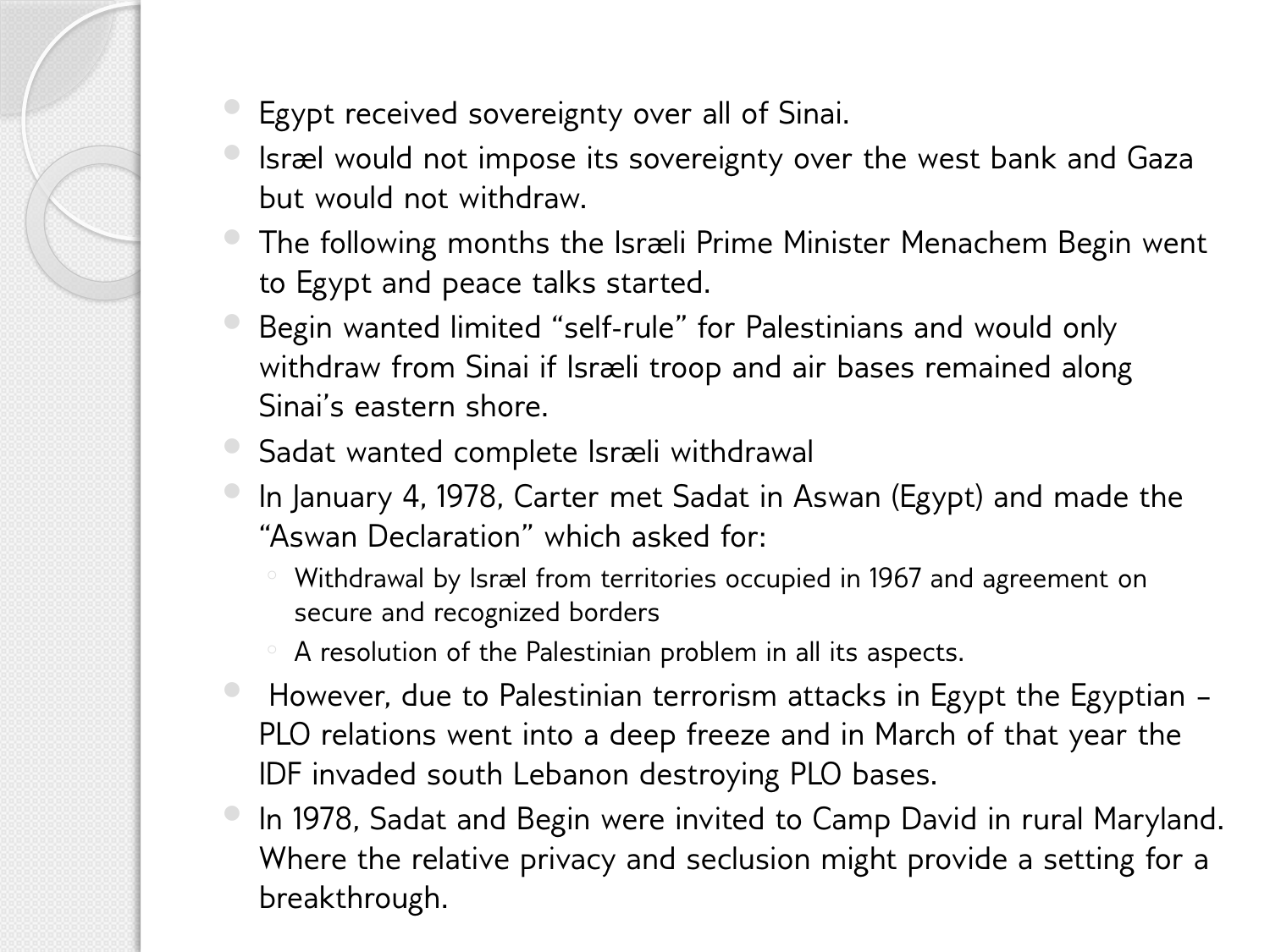

Egypt received sovereignty over all of Sinai.
Israel would not impose its sovereignty over the west bank and Gaza but would not withdraw.
The following months the Israeli Prime Minister Menachem Begin went to Egypt and peace talks started.
Begin wanted limited “self-rule” for Palestinians and would only withdraw from Sinai if Israeli troop and air bases remained along Sinai’s eastern shore.
Sadat wanted complete Israeli withdrawal
In January 4, 1978, Carter met Sadat in Aswan (Egypt) and made the “Aswan Declaration” which asked for:
Withdrawal by Israel from territories occupied in 1967 and agreement on secure and recognized borders
A resolution of the Palestinian problem in all its aspects.
 However, due to Palestinian terrorism attacks in Egypt the Egyptian – PLO relations went into a deep freeze and in March of that year the IDF invaded south Lebanon destroying PLO bases.
In 1978, Sadat and Begin were invited to Camp David in rural Maryland. Where the relative privacy and seclusion might provide a setting for a breakthrough.